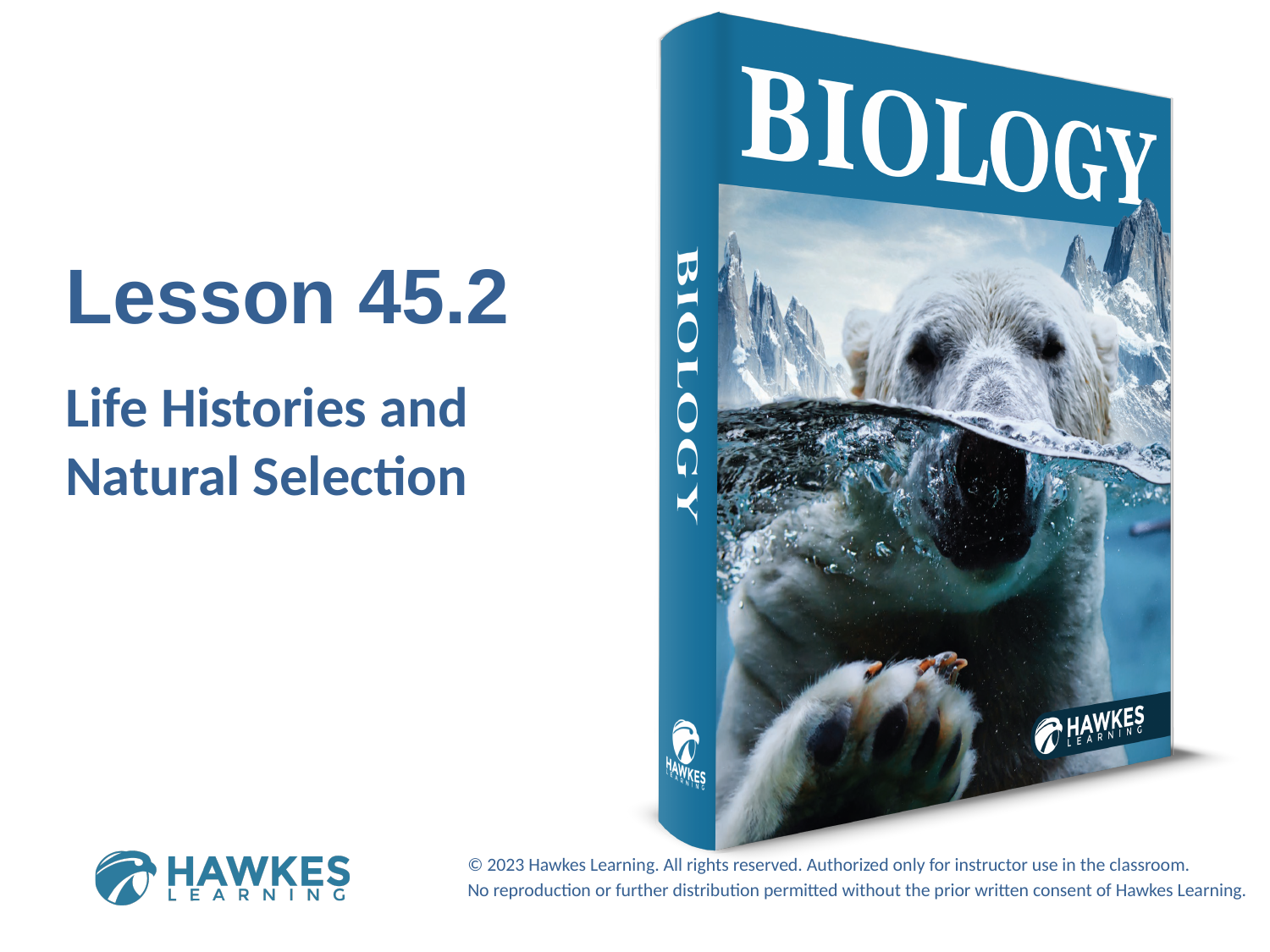

Lesson 45.2
Life Histories and Natural Selection